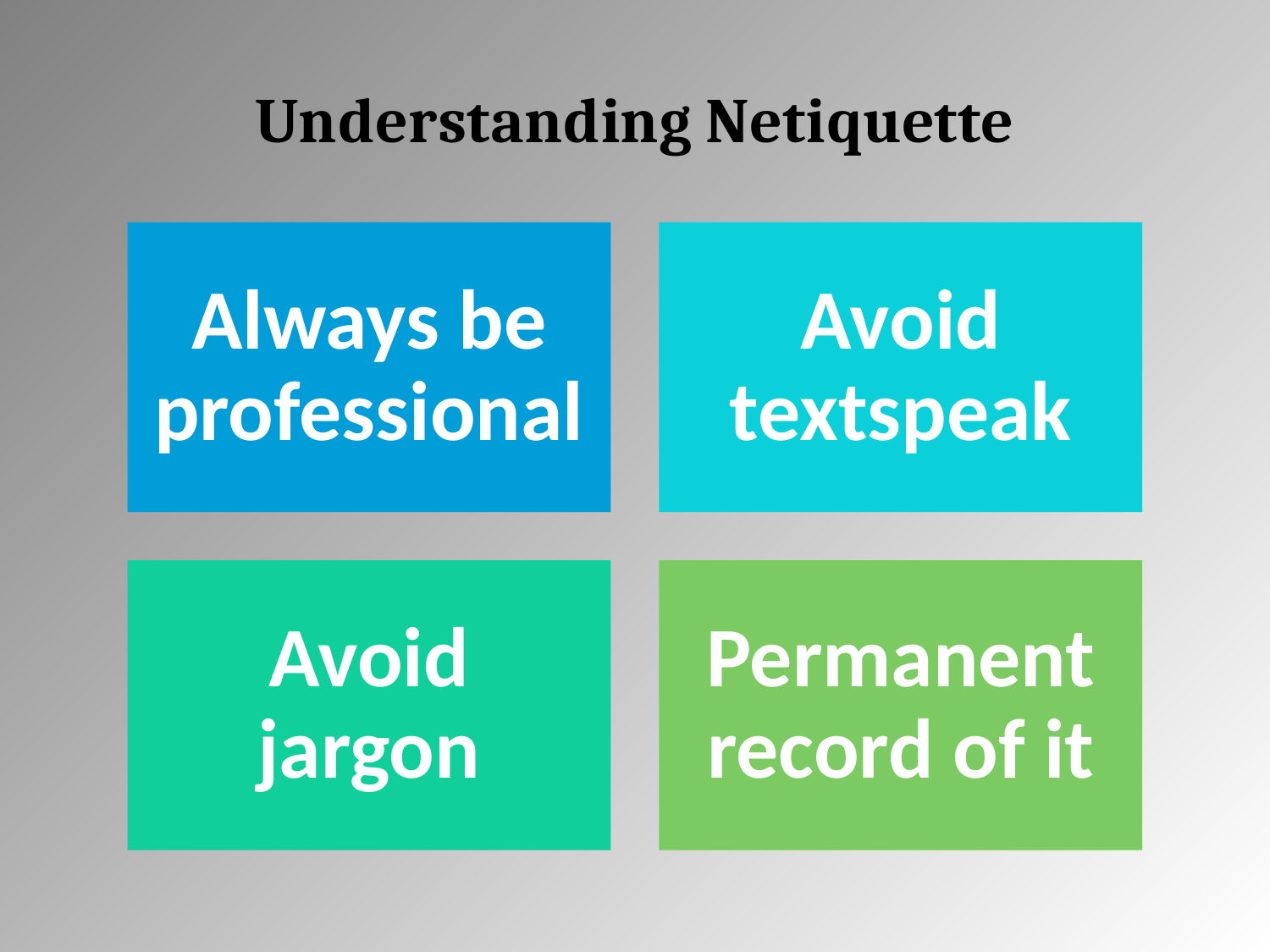

# Understanding Netiquette
Always be professional
Avoid textspeak
Avoid jargon
Permanent record of it